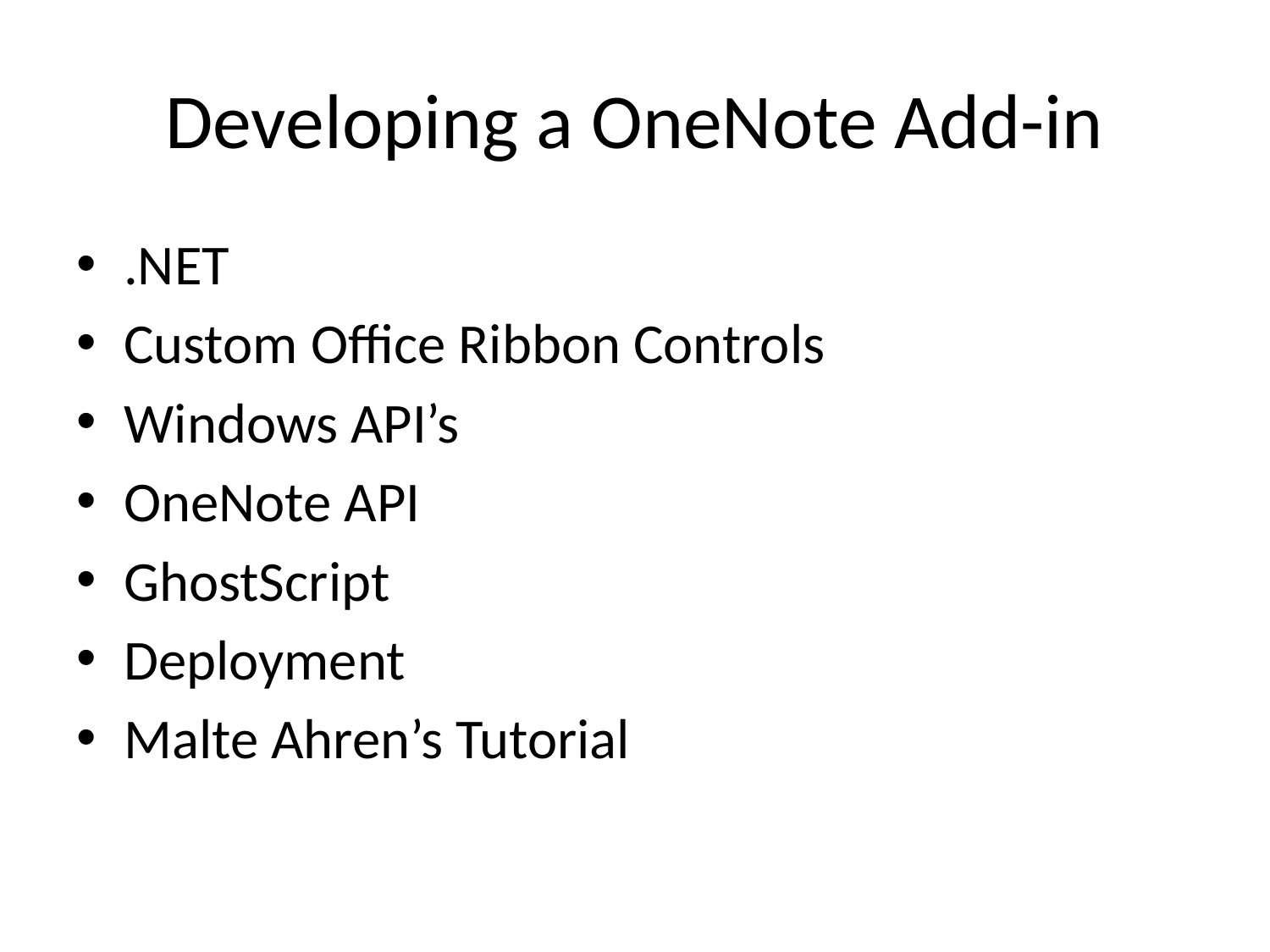

# Developing a OneNote Add-in
.NET
Custom Office Ribbon Controls
Windows API’s
OneNote API
GhostScript
Deployment
Malte Ahren’s Tutorial